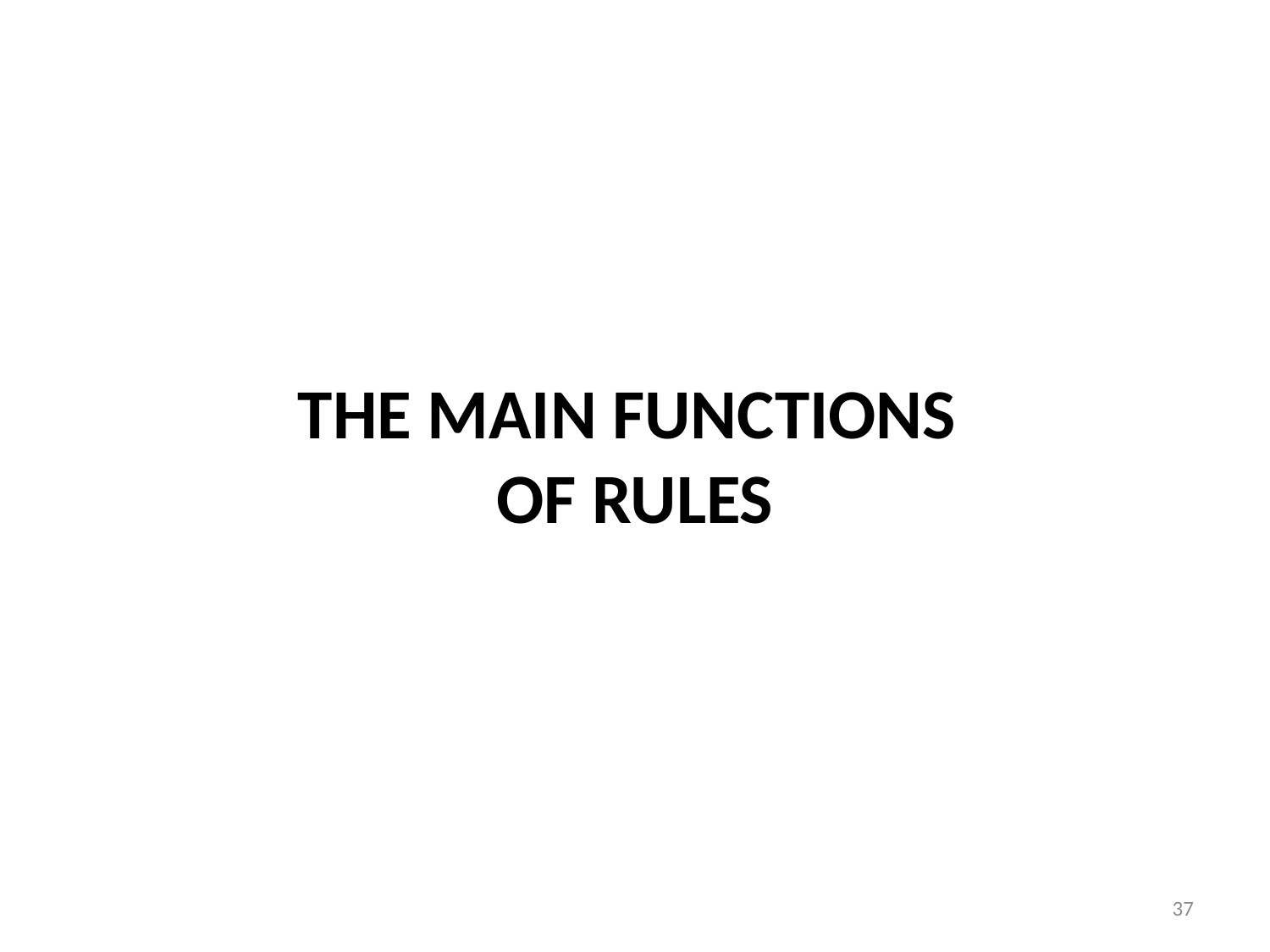

# THE MAIN FUNCTIONS OF RULES
37